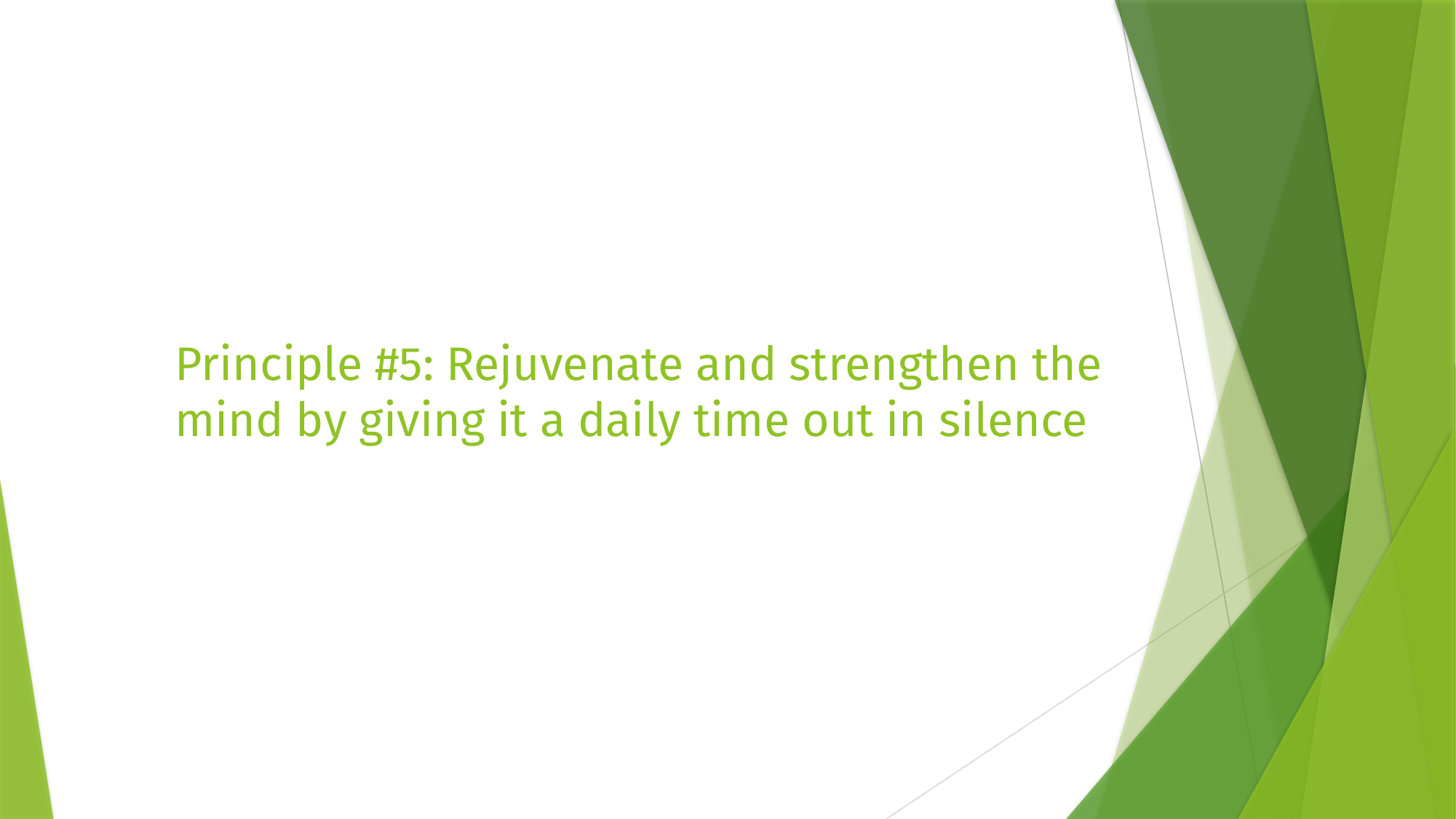

# Principle #5: Rejuvenate and strengthen the mind by giving it a daily time out in silence